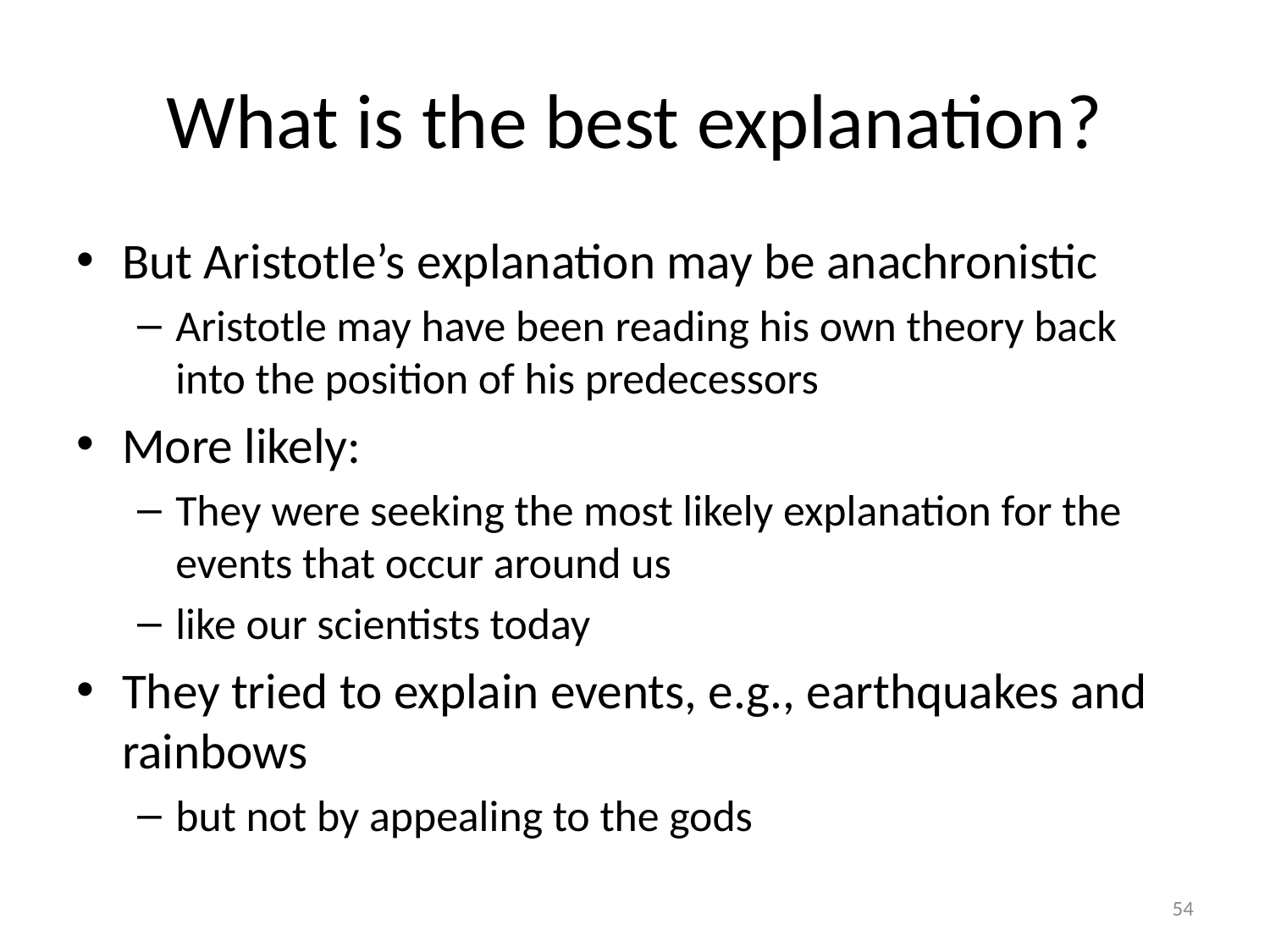

# What is the best explanation?
But Aristotle’s explanation may be anachronistic
Aristotle may have been reading his own theory back into the position of his predecessors
More likely:
They were seeking the most likely explanation for the events that occur around us
like our scientists today
They tried to explain events, e.g., earthquakes and rainbows
but not by appealing to the gods
54